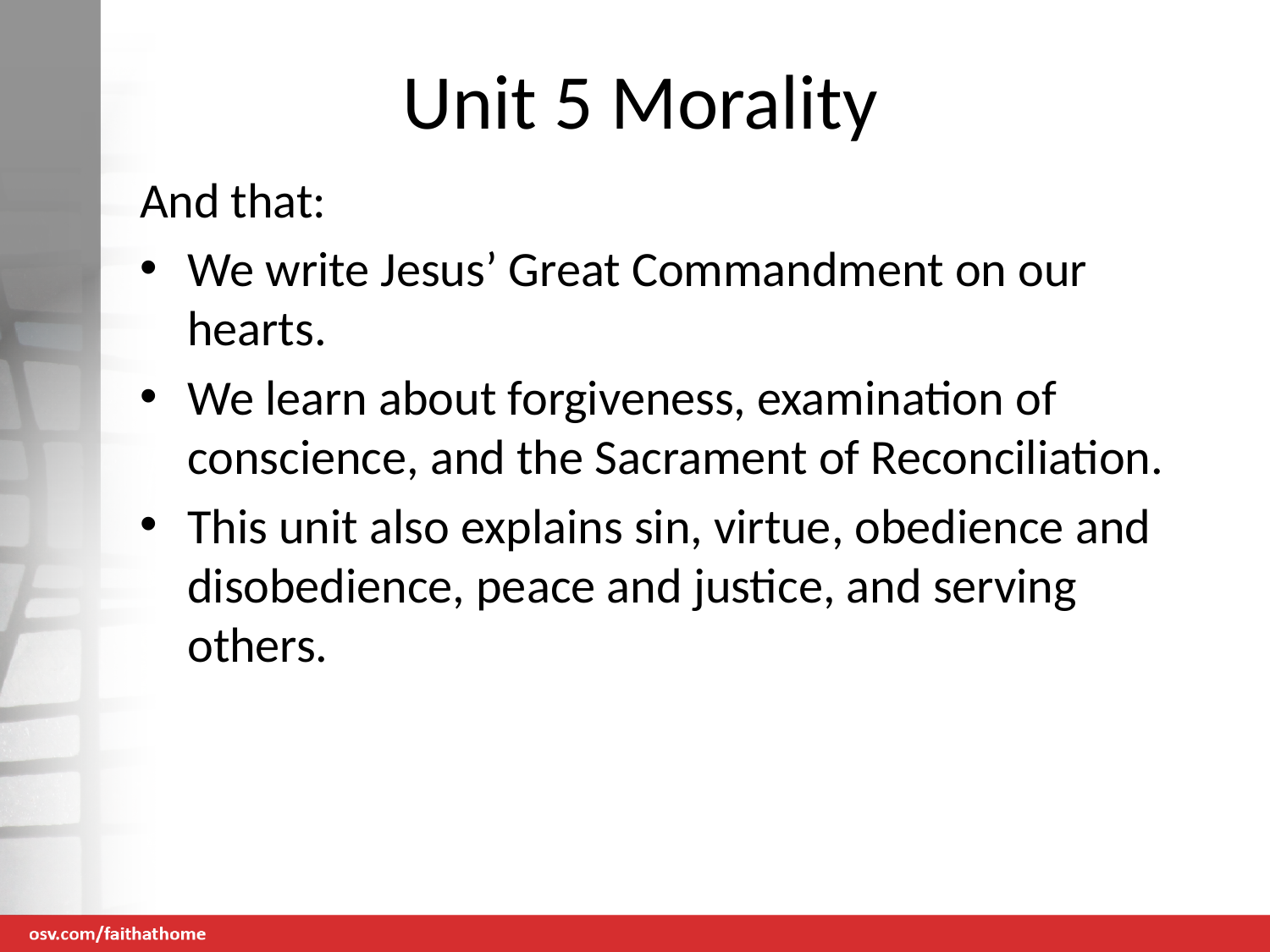

# Unit 5 Morality
And that:
We write Jesus’ Great Commandment on our hearts.
We learn about forgiveness, examination of conscience, and the Sacrament of Reconciliation.
This unit also explains sin, virtue, obedience and disobedience, peace and justice, and serving others.